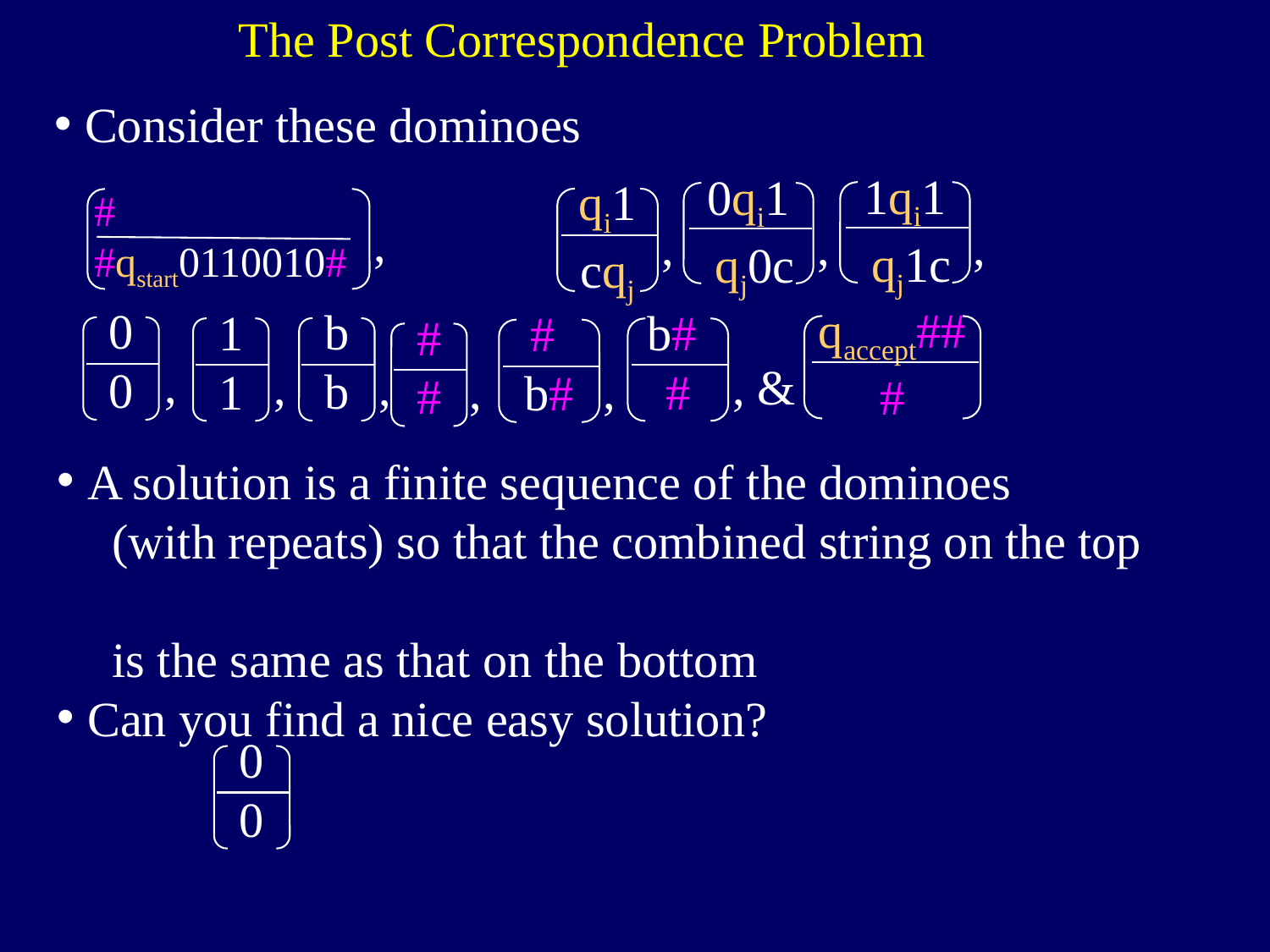

The Post Correspondence Problem
Consider these dominoes
1qi1
 qj1c

0qi1
 qj0c

qi1
cqj

#
#qstart0110010#

,
,
,
,
qaccept##
#

0
0

b
b

1
1

b#
#

# b#

#
#

,
, &
,
,
,
,
A solution is a finite sequence of the dominoes
  (with repeats) so that the combined string on the top
  is the same as that on the bottom
Can you find a nice easy solution?
0
0